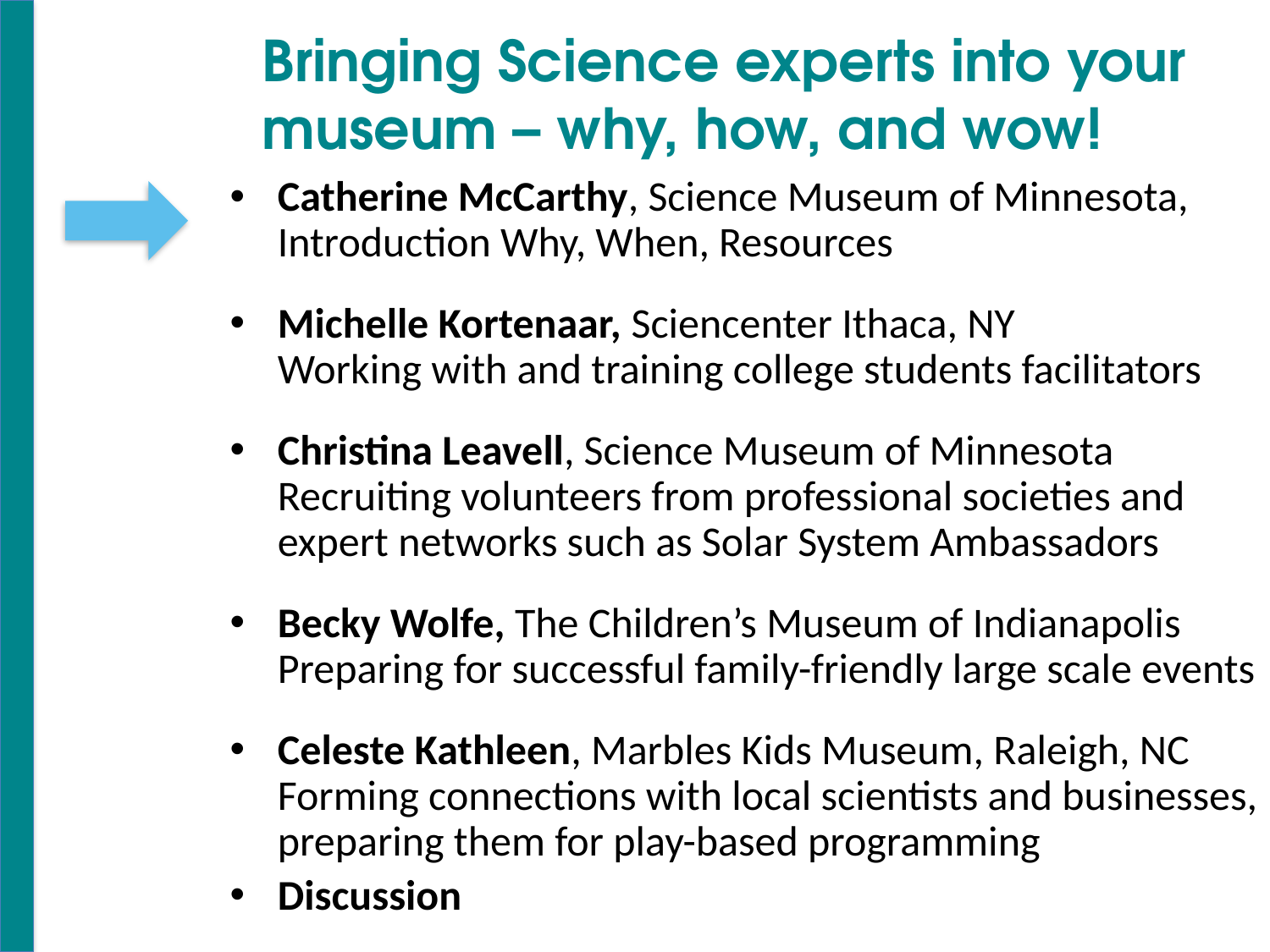

Bringing Science experts into your museum – why, how, and wow!
Catherine McCarthy, Science Museum of Minnesota,
Introduction Why, When, Resources

Michelle Kortenaar, Sciencenter Ithaca, NY
Working with and training college students facilitators

Christina Leavell, Science Museum of Minnesota Recruiting volunteers from professional societies and expert networks such as Solar System Ambassadors

Becky Wolfe, The Children’s Museum of Indianapolis Preparing for successful family-friendly large scale events

Celeste Kathleen, Marbles Kids Museum, Raleigh, NC
Forming connections with local scientists and businesses, preparing them for play-based programming
Discussion